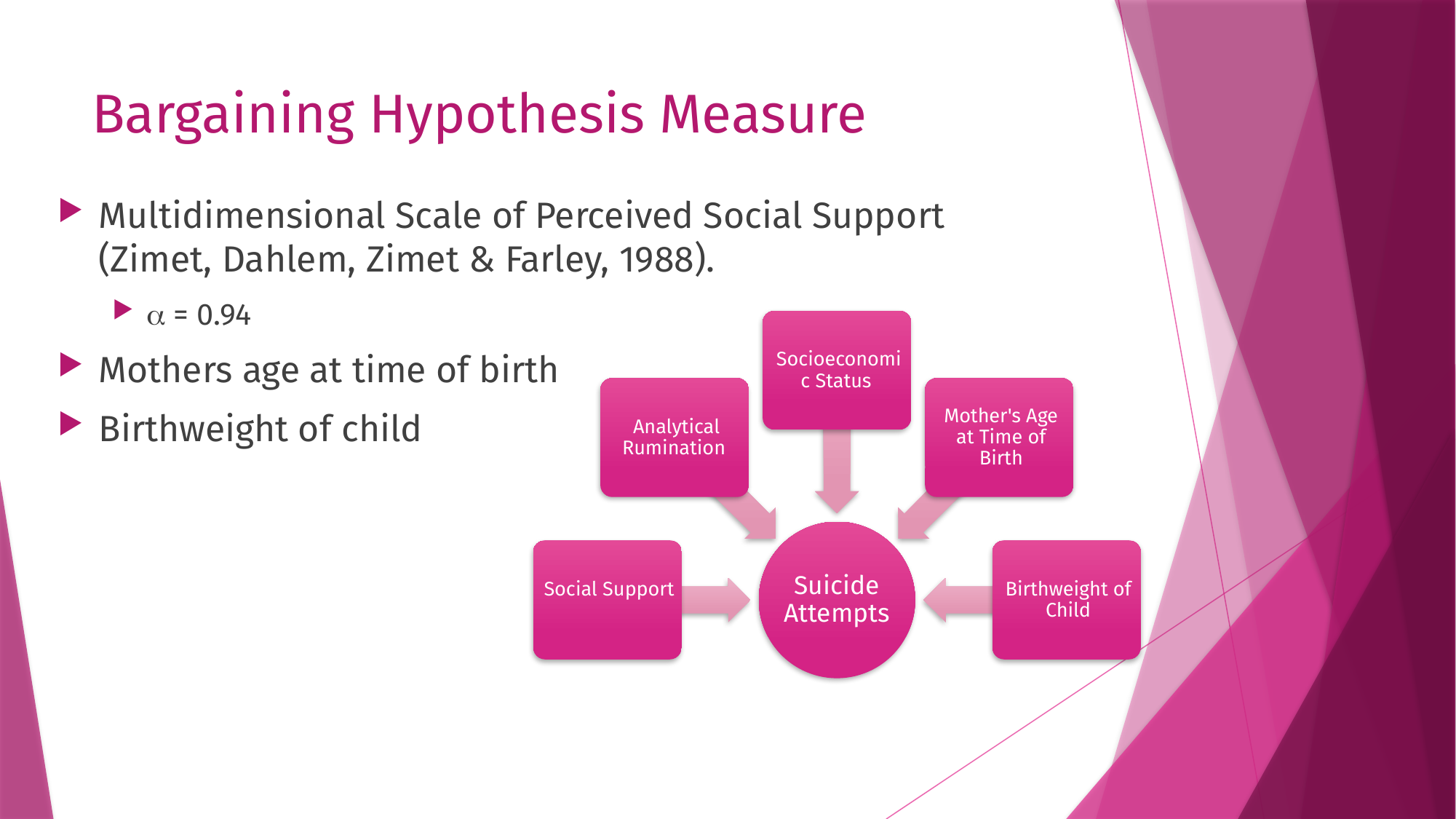

# Bargaining Hypothesis Measure
Multidimensional Scale of Perceived Social Support (Zimet, Dahlem, Zimet & Farley, 1988).
α = 0.94
Mothers age at time of birth
Birthweight of child
Suicide Attempts
Social Support
Analytical Rumination
Socioeconomic Status
Mother's Age at Time of Birth
Birthweight of Child